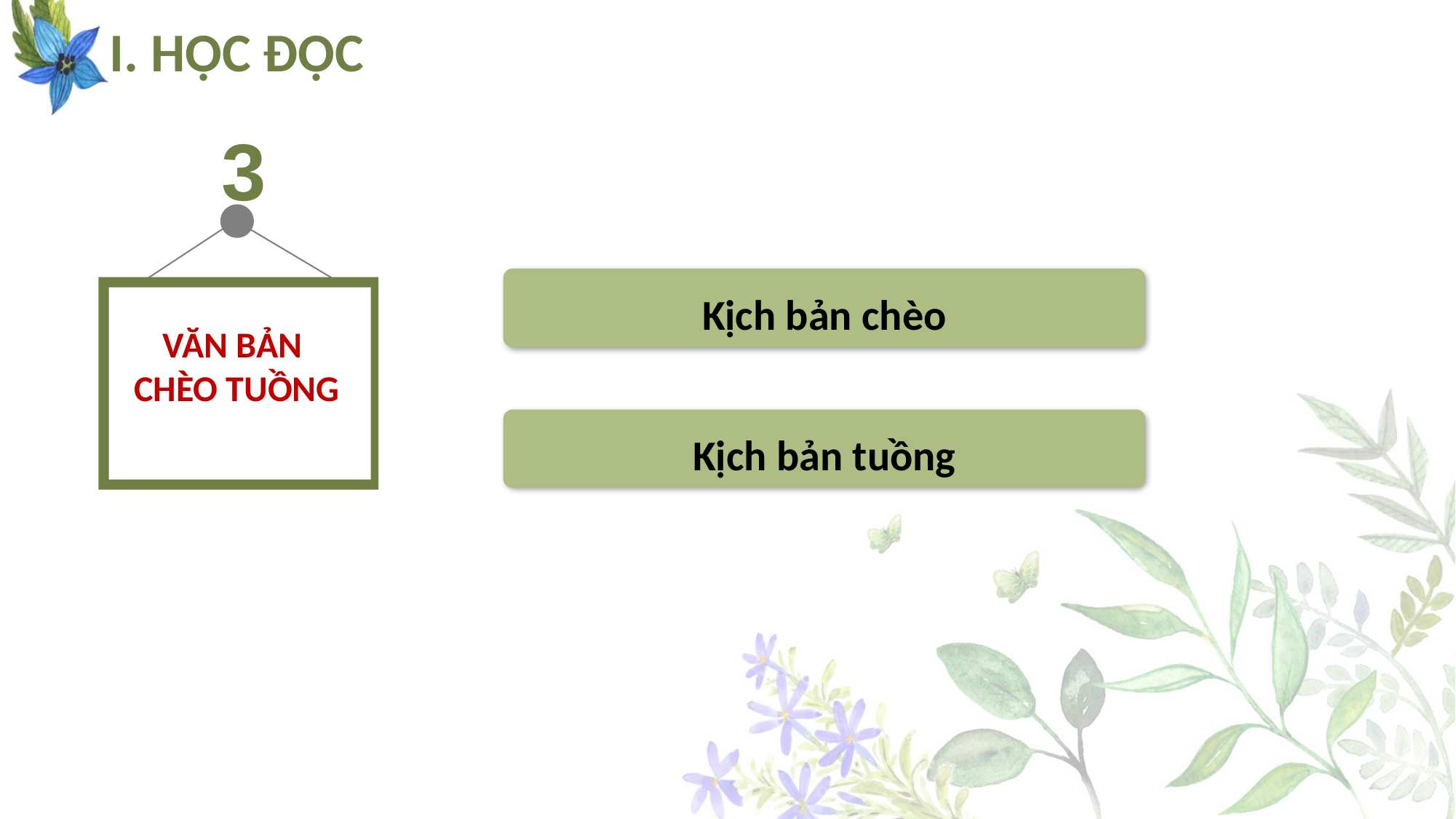

# I. HỌC ĐỌC
3

VĂN BẢN
CHÈO TUỒNG
Kịch bản chèo
Kịch bản tuồng